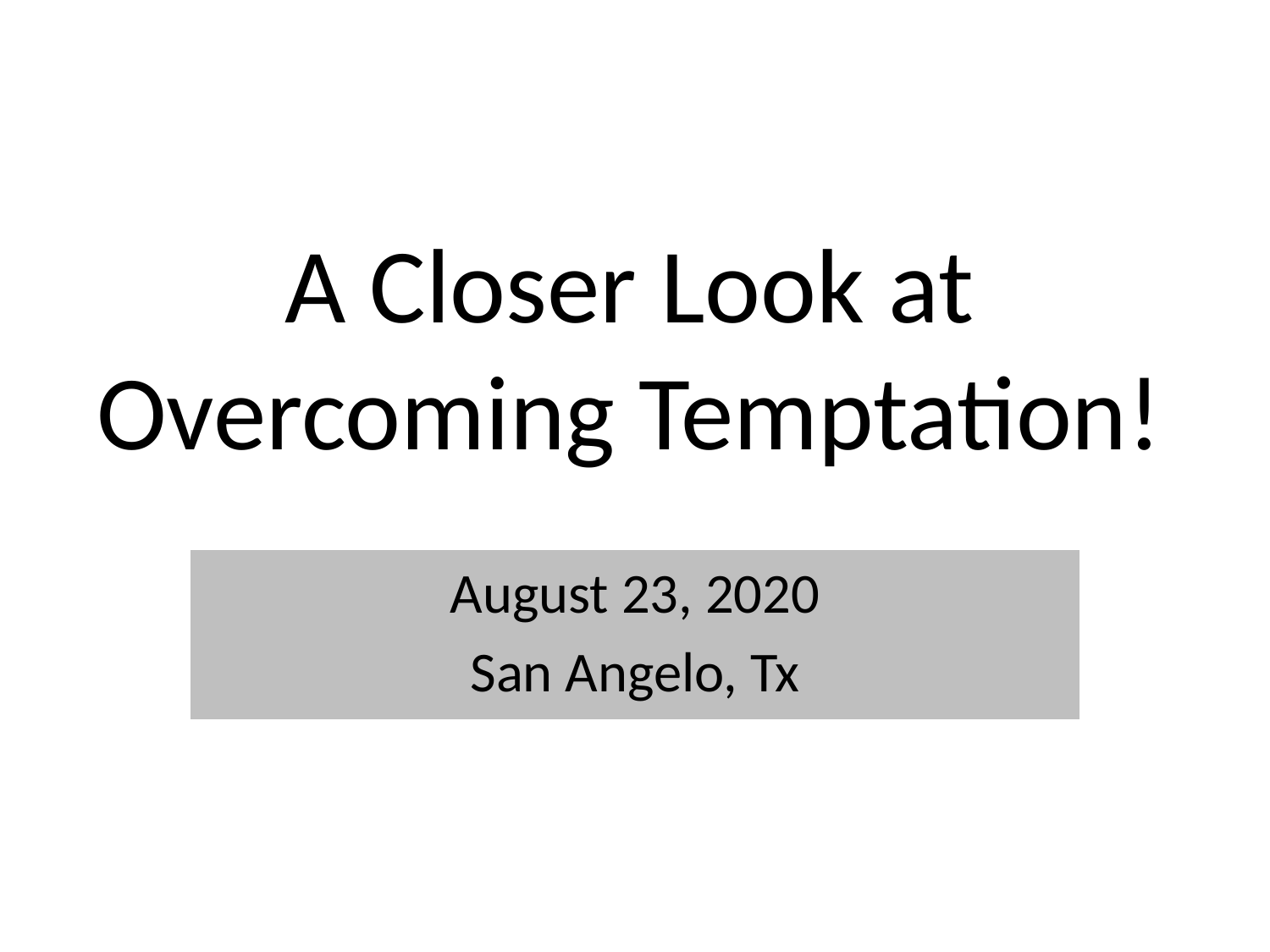

# A Closer Look at Overcoming Temptation!
August 23, 2020
San Angelo, Tx